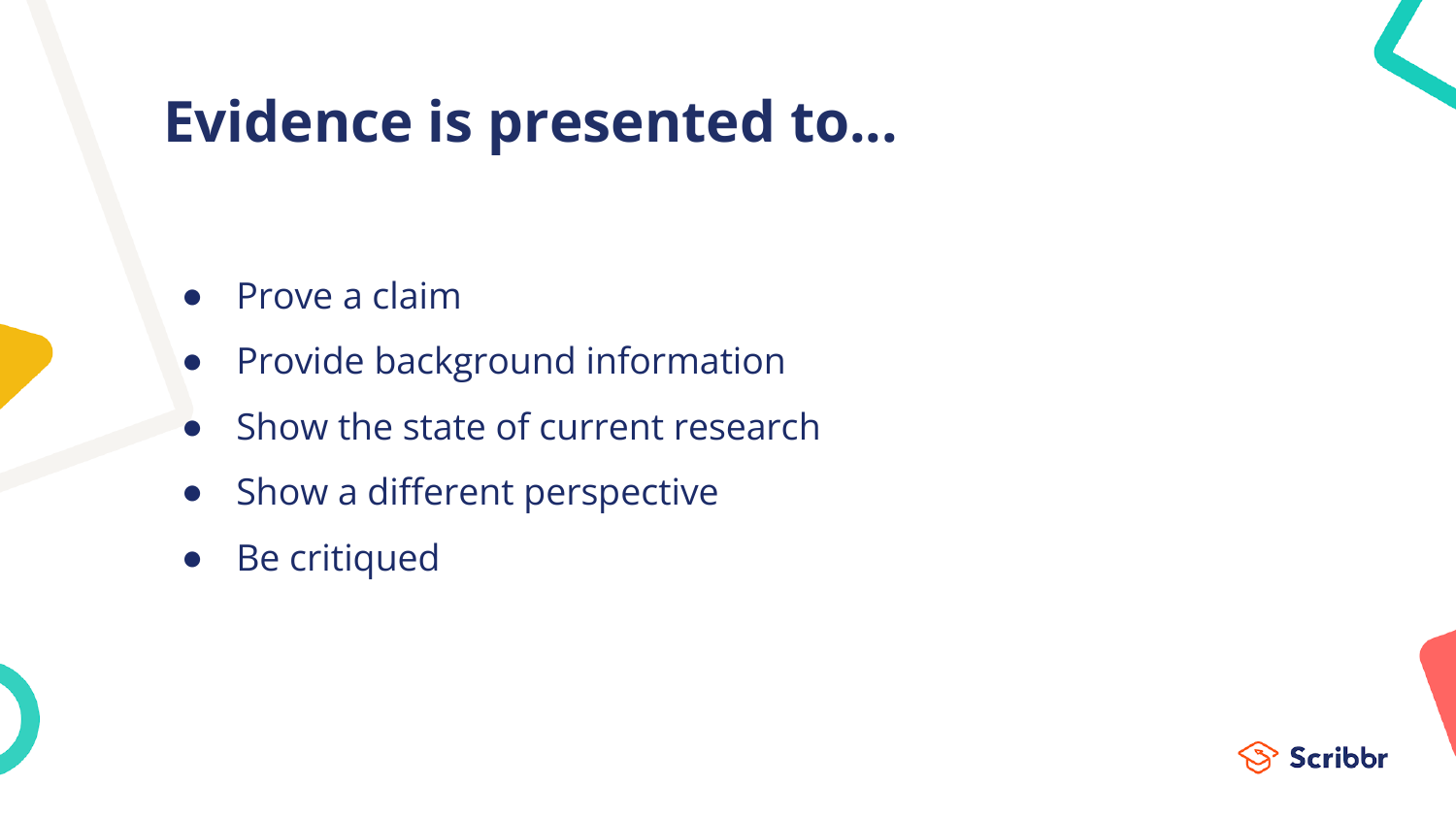

# Evidence is presented to...
Prove a claim
Provide background information
Show the state of current research
Show a different perspective
Be critiqued